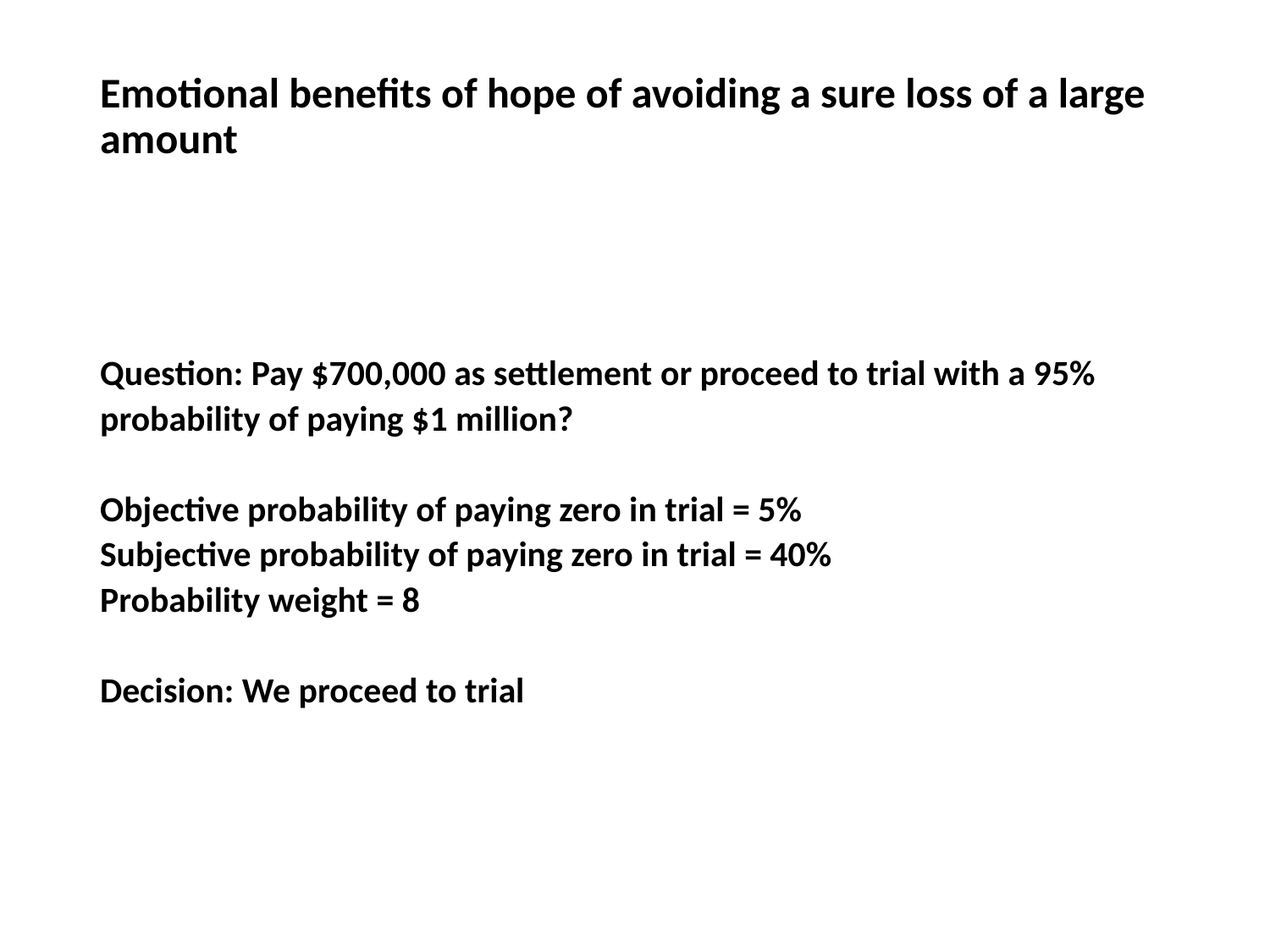

# Emotional benefits of hope of avoiding a sure loss of a large amount

Question: Pay $700,000 as settlement or proceed to trial with a 95% probability of paying $1 million?

Objective probability of paying zero in trial = 5%
Subjective probability of paying zero in trial = 40%
Probability weight = 8

Decision: We proceed to trial